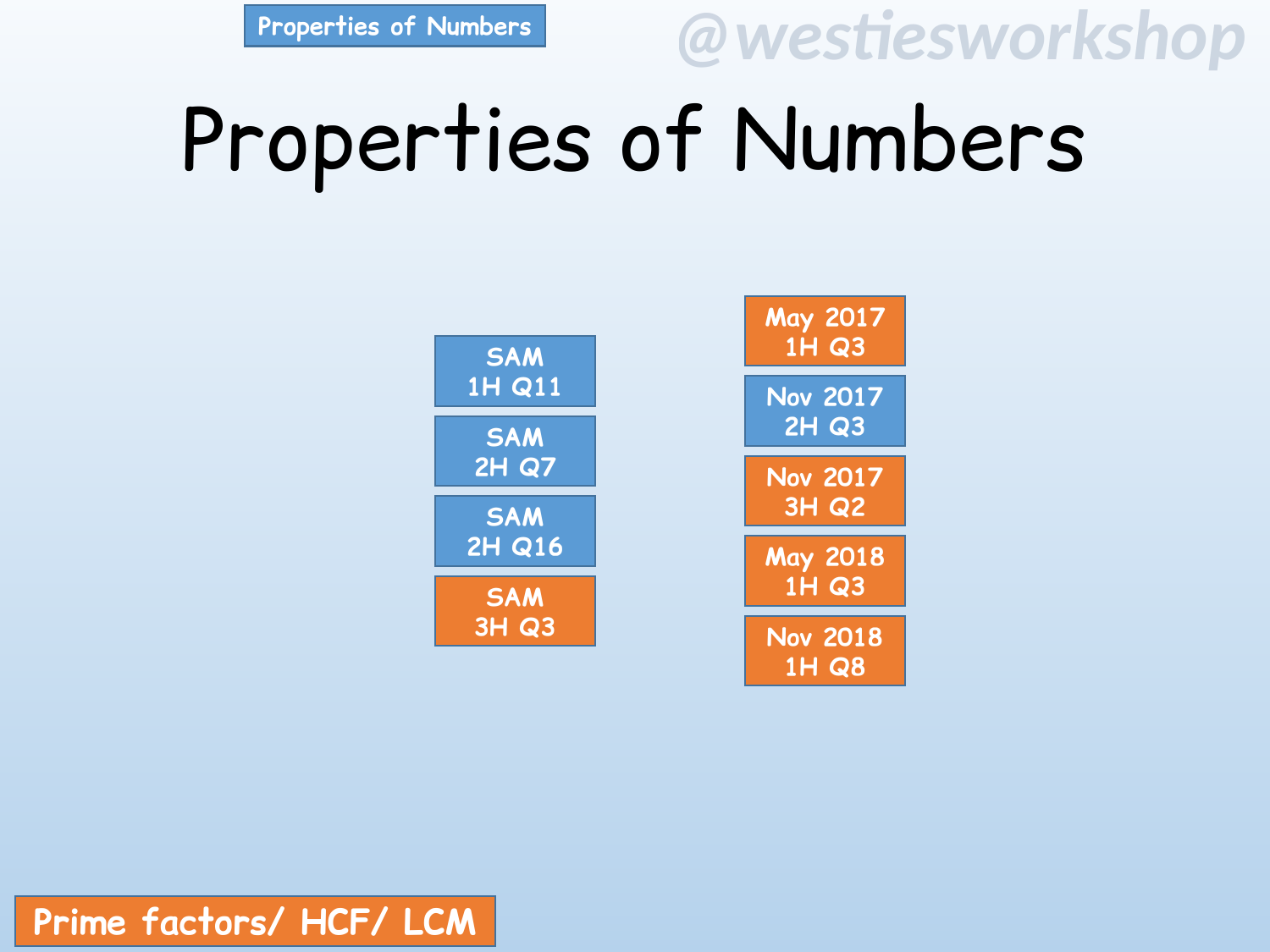

Properties of Numbers
# Properties of Numbers
May 2017
1H Q3
SAM
1H Q11
Nov 2017
2H Q3
SAM
2H Q7
Nov 2017
3H Q2
SAM
2H Q16
May 2018
1H Q3
SAM
3H Q3
Nov 2018
1H Q8
Prime factors/ HCF/ LCM